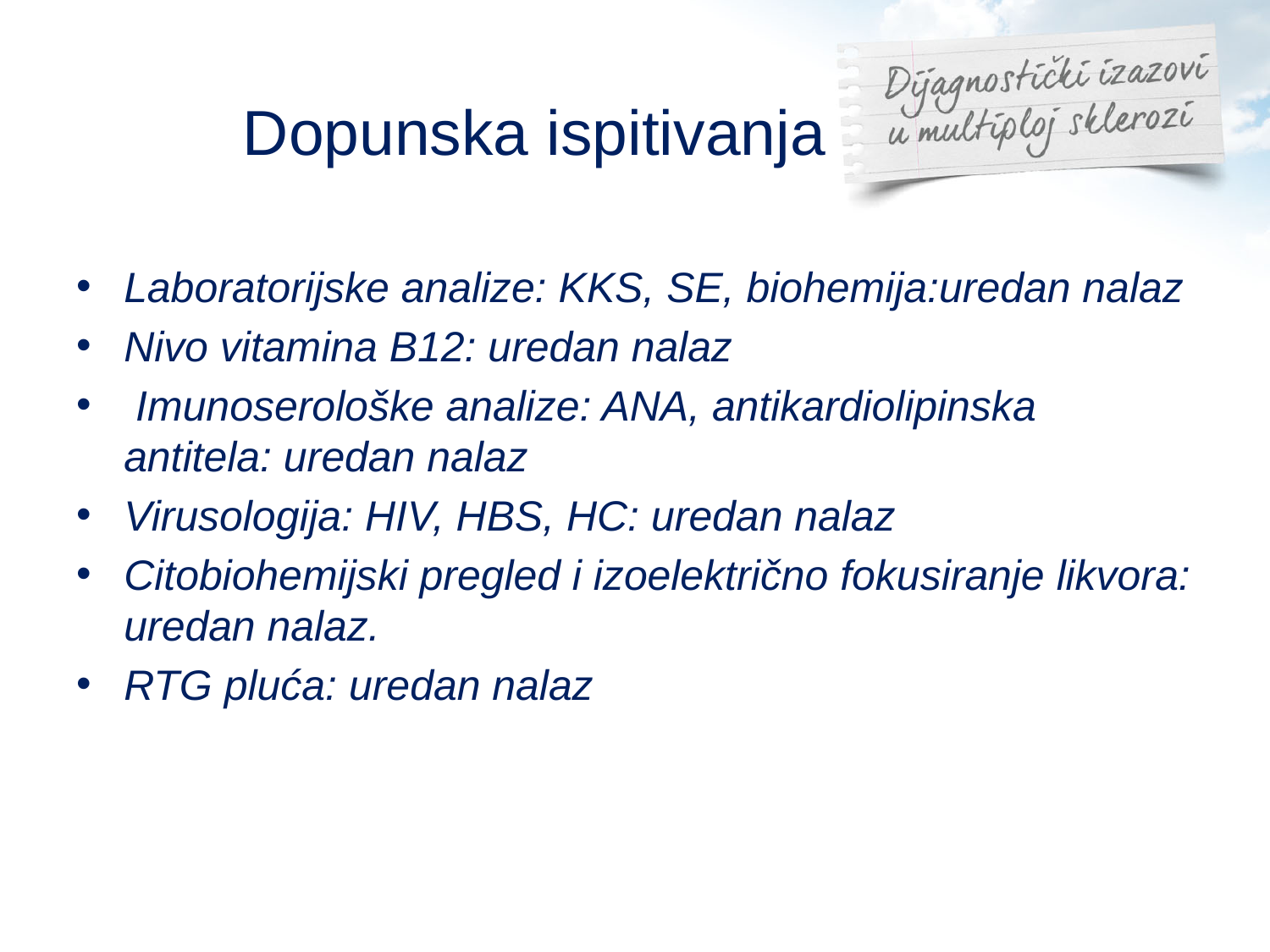

# Dopunska ispitivanja
Laboratorijske analize: KKS, SE, biohemija:uredan nalaz
Nivo vitamina B12: uredan nalaz
 Imunoserološke analize: ANA, antikardiolipinska antitela: uredan nalaz
Virusologija: HIV, HBS, HC: uredan nalaz
Citobiohemijski pregled i izoelektrično fokusiranje likvora: uredan nalaz.
RTG pluća: uredan nalaz